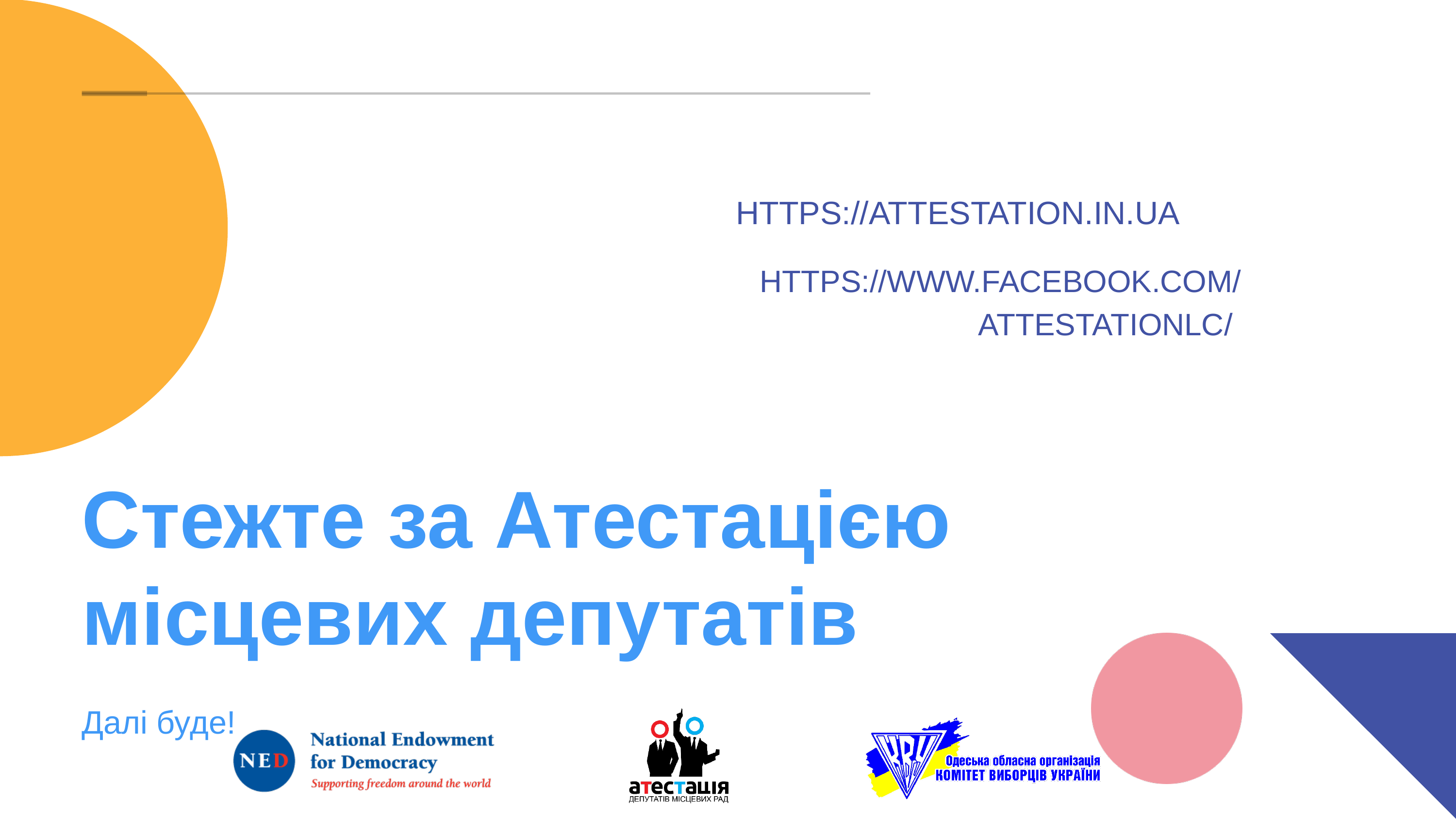

HTTPS://ATTESTATION.IN.UA
HTTPS://WWW.FACEBOOK.COM/ATTESTATIONLC/
Стежте за Атестацією місцевих депутатів
Далі буде!